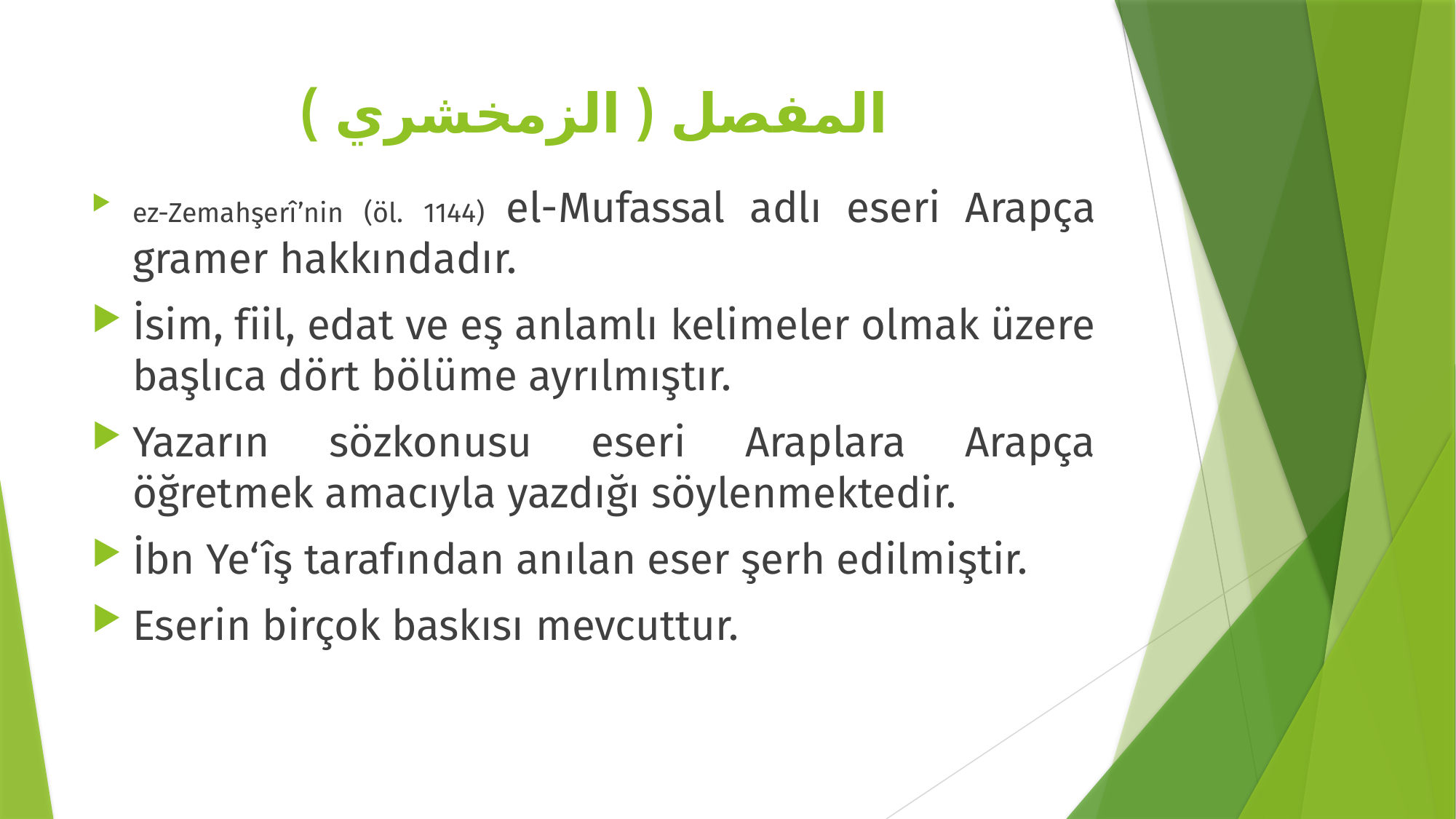

# المفصل ( الزمخشري )
ez-Zemahşerî’nin (öl. 1144) el-Mufassal adlı eseri Arapça gramer hakkındadır.
İsim, fiil, edat ve eş anlamlı kelimeler olmak üzere başlıca dört bölüme ayrılmıştır.
Yazarın sözkonusu eseri Araplara Arapça öğretmek amacıyla yazdığı söylenmektedir.
İbn Ye‘îş tarafından anılan eser şerh edilmiştir.
Eserin birçok baskısı mevcuttur.